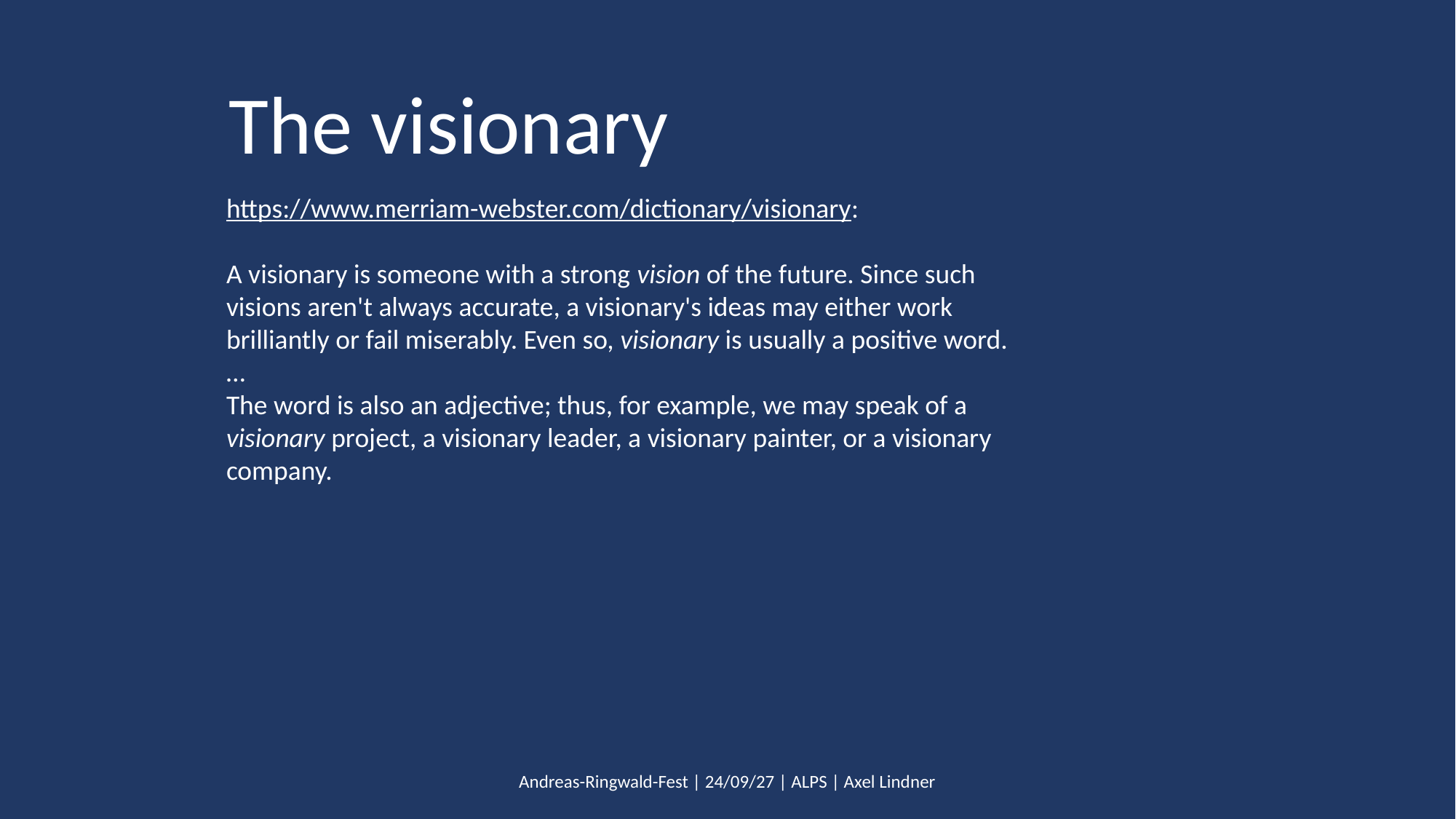

The visionary
https://www.merriam-webster.com/dictionary/visionary:

A visionary is someone with a strong vision of the future. Since such visions aren't always accurate, a visionary's ideas may either work brilliantly or fail miserably. Even so, visionary is usually a positive word.
…
The word is also an adjective; thus, for example, we may speak of a visionary project, a visionary leader, a visionary painter, or a visionary company.

Andreas-Ringwald-Fest | 24/09/27 | ALPS | Axel Lindner